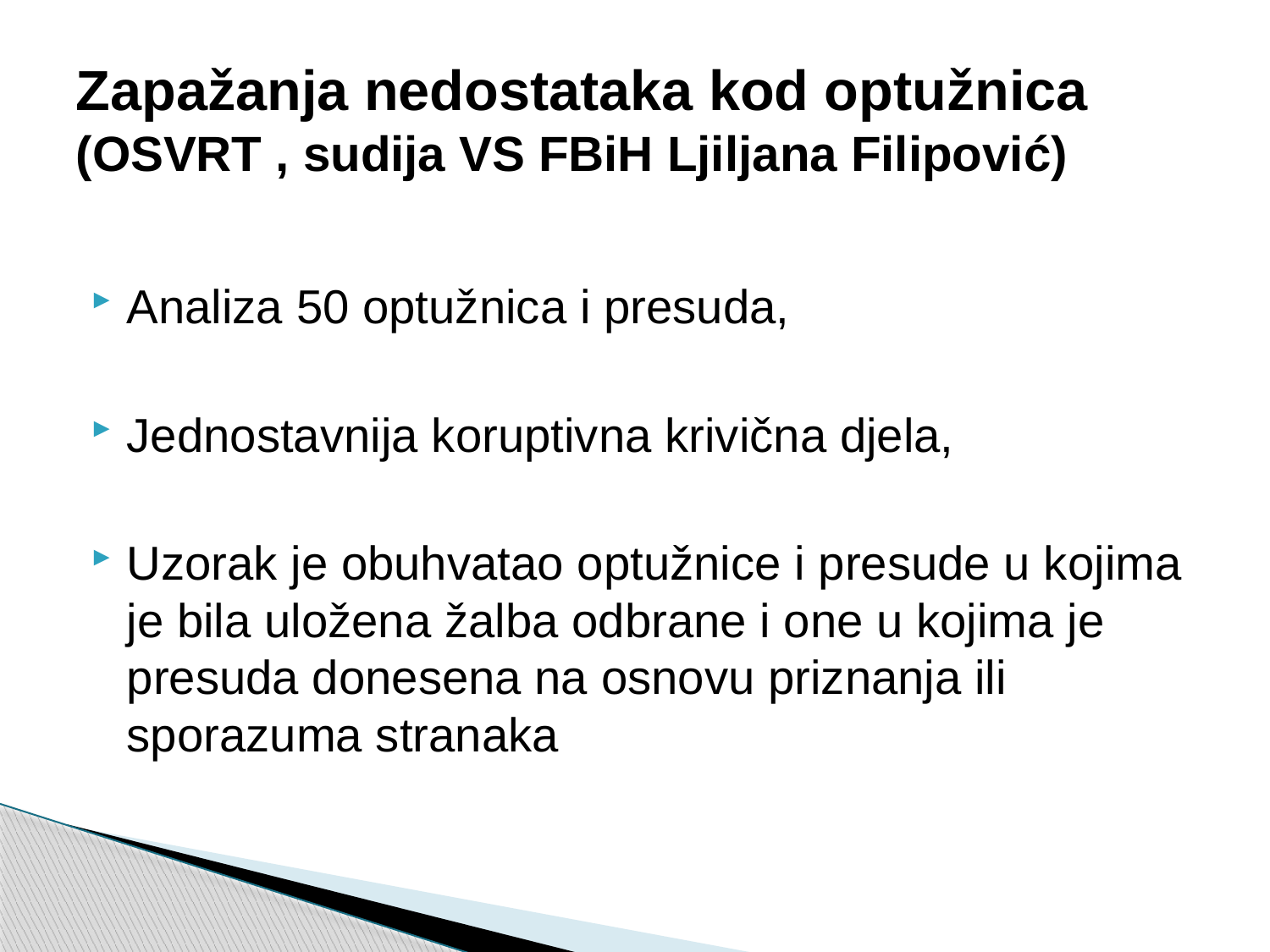

# Zapažanja nedostataka kod optužnica (OSVRT , sudija VS FBiH Ljiljana Filipović)

Analiza 50 optužnica i presuda,

Jednostavnija koruptivna krivična djela,

Uzorak je obuhvatao optužnice i presude u kojima je bila uložena žalba odbrane i one u kojima je presuda donesena na osnovu priznanja ili sporazuma stranaka